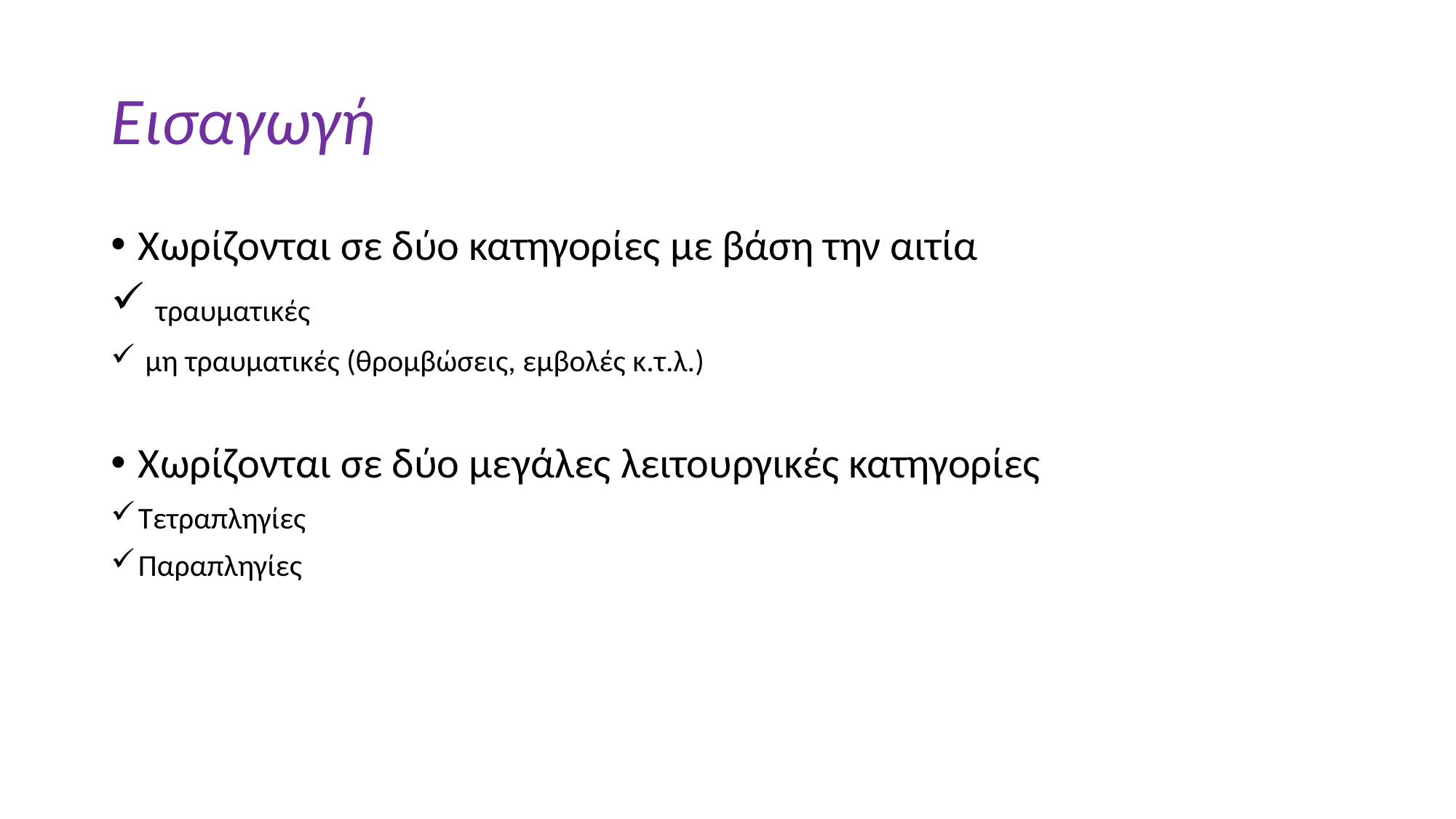

# Εισαγωγή
Χωρίζονται σε δύο κατηγορίες με βάση την αιτία
 τραυματικές
 μη τραυματικές (θρομβώσεις, εμβολές κ.τ.λ.)

Χωρίζονται σε δύο μεγάλες λειτουργικές κατηγορίες
Τετραπληγίες
Παραπληγίες